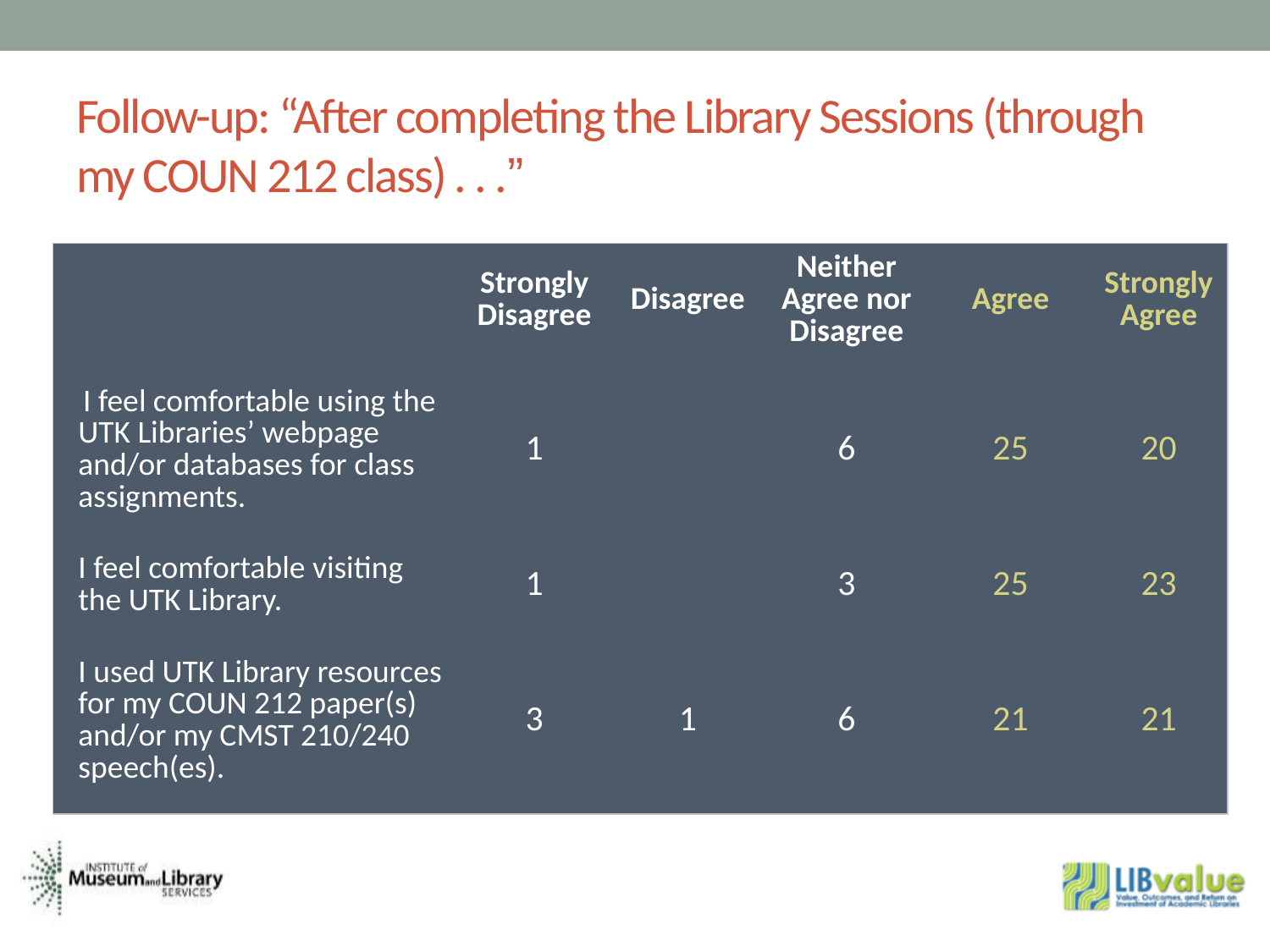

# Follow-up: “After completing the Library Sessions (through my COUN 212 class) . . .”
|  | Strongly Disagree | Disagree | Neither Agree nor Disagree | Agree | Strongly Agree |
| --- | --- | --- | --- | --- | --- |
| I feel comfortable using the UTK Libraries’ webpage and/or databases for class assignments. | 1 |  | 6 | 25 | 20 |
| I feel comfortable visiting the UTK Library. | 1 |  | 3 | 25 | 23 |
| I used UTK Library resources for my COUN 212 paper(s) and/or my CMST 210/240 speech(es). | 3 | 1 | 6 | 21 | 21 |